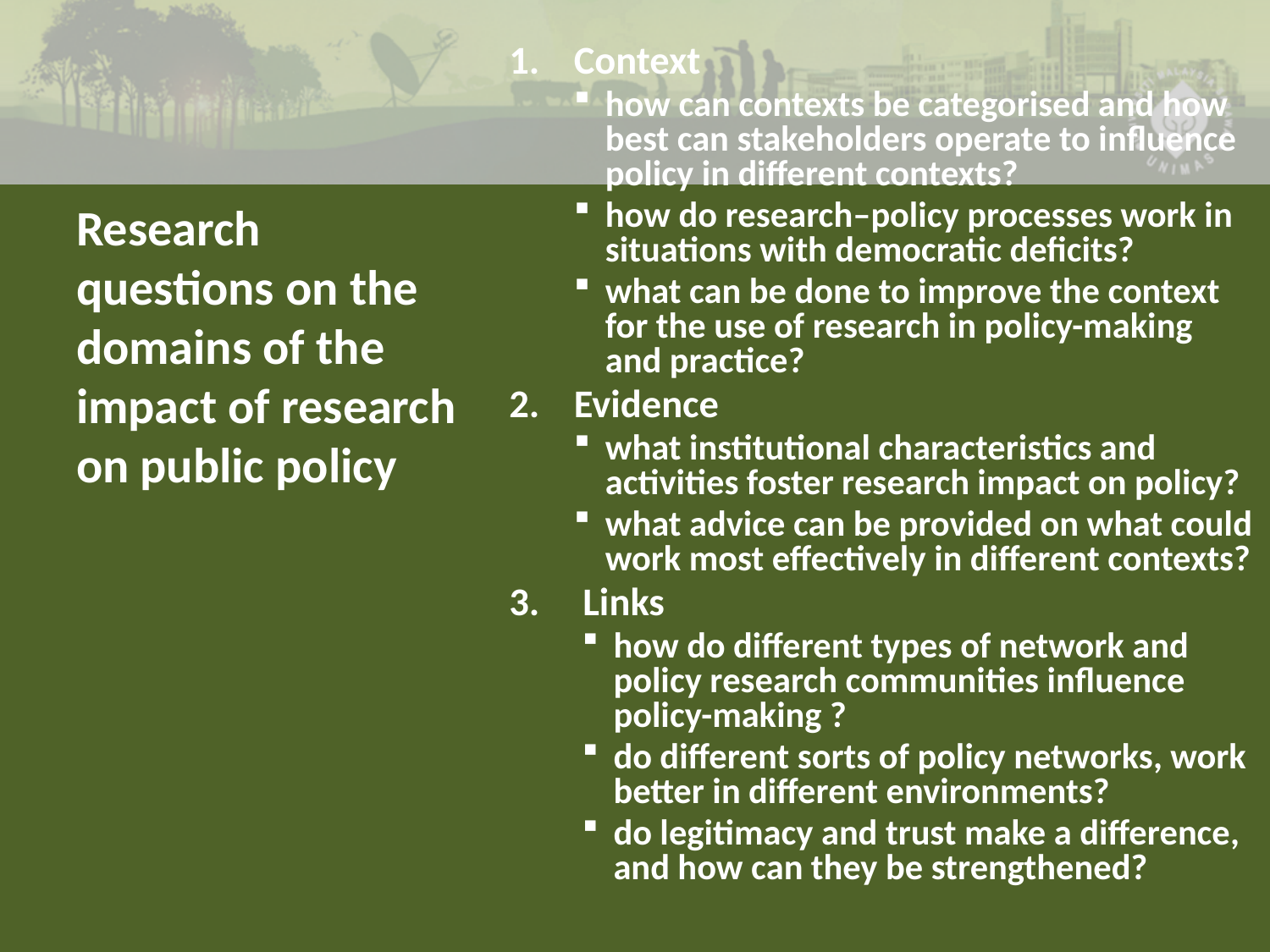

Context
how can contexts be categorised and how best can stakeholders operate to influence policy in different contexts?
how do research–policy processes work in situations with democratic deficits?
what can be done to improve the context for the use of research in policy-making and practice?
Evidence
what institutional characteristics and activities foster research impact on policy?
what advice can be provided on what could work most effectively in different contexts?
 Links
how do different types of network and policy research communities influence policy-making ?
do different sorts of policy networks, work better in different environments?
do legitimacy and trust make a difference, and how can they be strengthened?

# Research questions on the domains of the impact of research on public policy